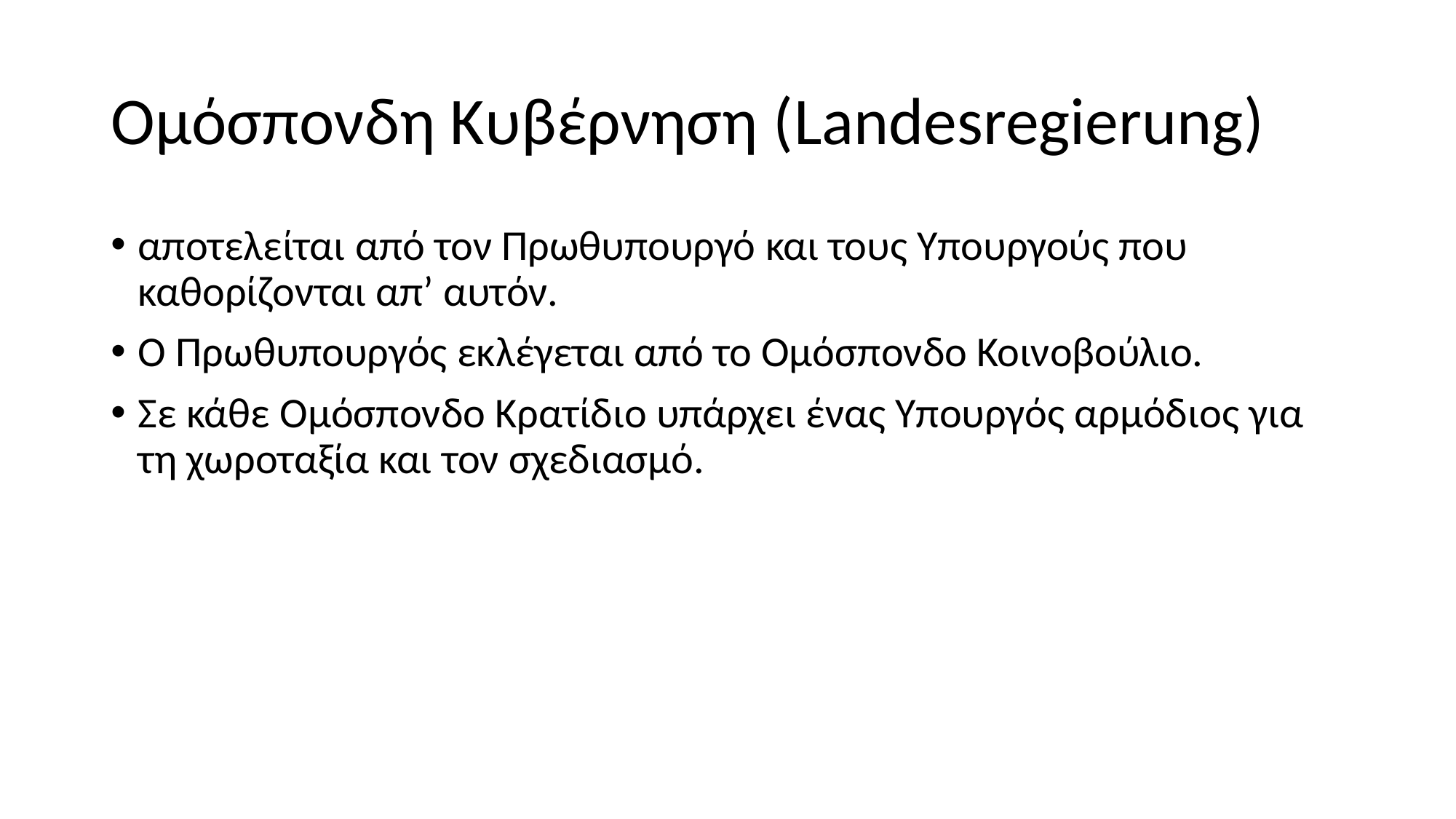

# Οµόσπονδη Κυβέρνηση (Landesregierung)
αποτελείται από τον Πρωθυπουργό και τους Υπουργούς που καθορίζονται απ’ αυτόν.
Ο Πρωθυπουργός εκλέγεται από το Οµόσπονδο Κοινοβούλιο.
Σε κάθε Οµόσπονδο Κρατίδιο υπάρχει ένας Υπουργός αρµόδιος για τη χωροταξία και τον σχεδιασµό.